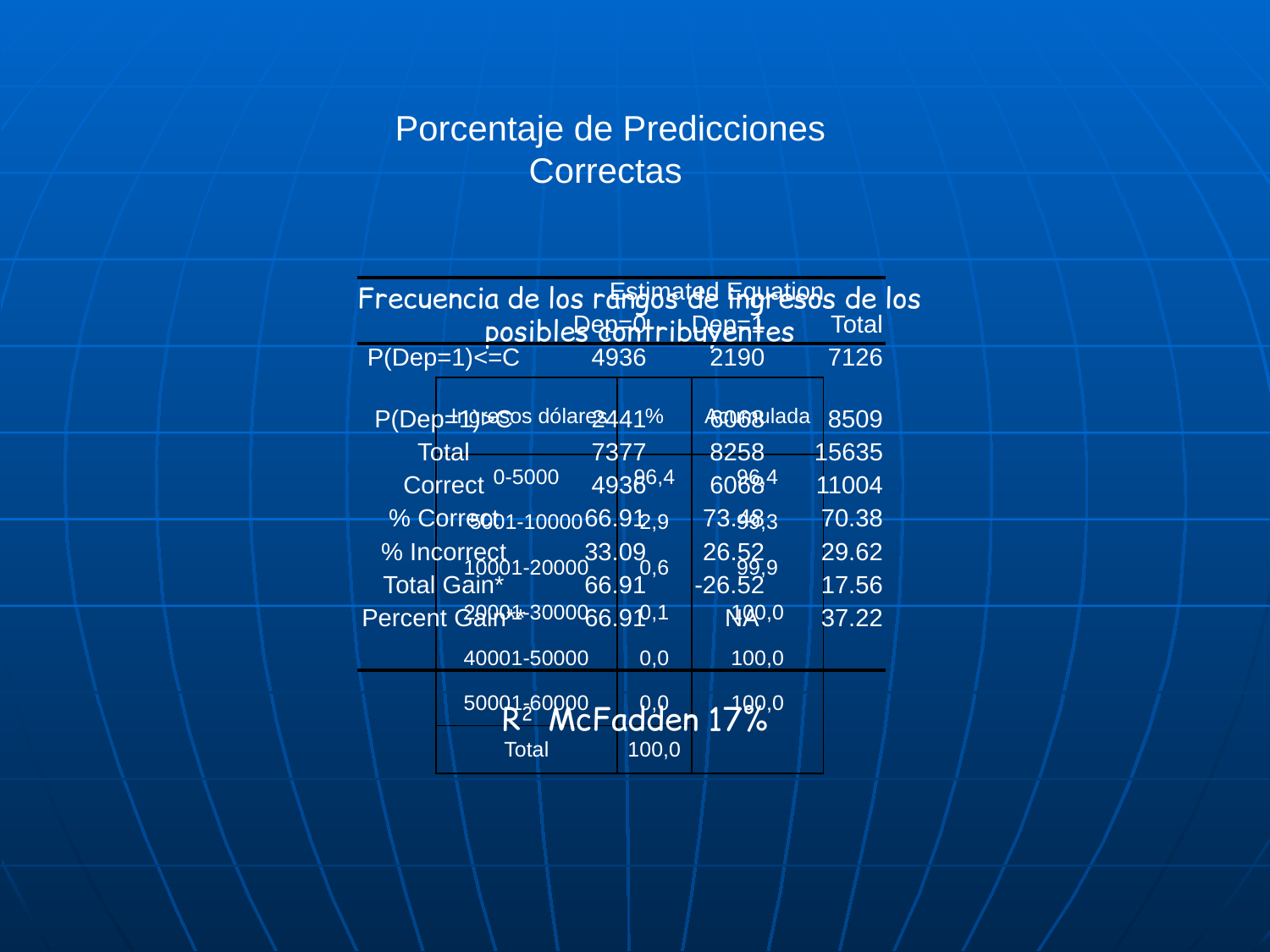

Porcentaje de Predicciones Correctas
Frecuencia de los rangos de ingresos de los posibles contribuyentes

|  | Estimated Equation |  |  |
| --- | --- | --- | --- |
|  | Dep=0 | Dep=1 | Total |
| P(Dep=1)<=C | 4936 | 2190 | 7126 |
| P(Dep=1)>C | 2441 | 6068 | 8509 |
| Total | 7377 | 8258 | 15635 |
| Correct | 4936 | 6068 | 11004 |
| % Correct | 66.91 | 73.48 | 70.38 |
| % Incorrect | 33.09 | 26.52 | 29.62 |
| Total Gain\* | 66.91 | -26.52 | 17.56 |
| Percent Gain\*\* | 66.91 | NA | 37.22 |
| Ingresos dólares | % | Acumulada |
| --- | --- | --- |
| 0-5000 | 96,4 | 96,4 |
| 5001-10000 | 2,9 | 99,3 |
| 10001-20000 | 0,6 | 99,9 |
| 20001-30000 | 0,1 | 100,0 |
| 40001-50000 | 0,0 | 100,0 |
| 50001-60000 | 0,0 | 100,0 |
| Total | 100,0 |  |
R2  McFadden 17%